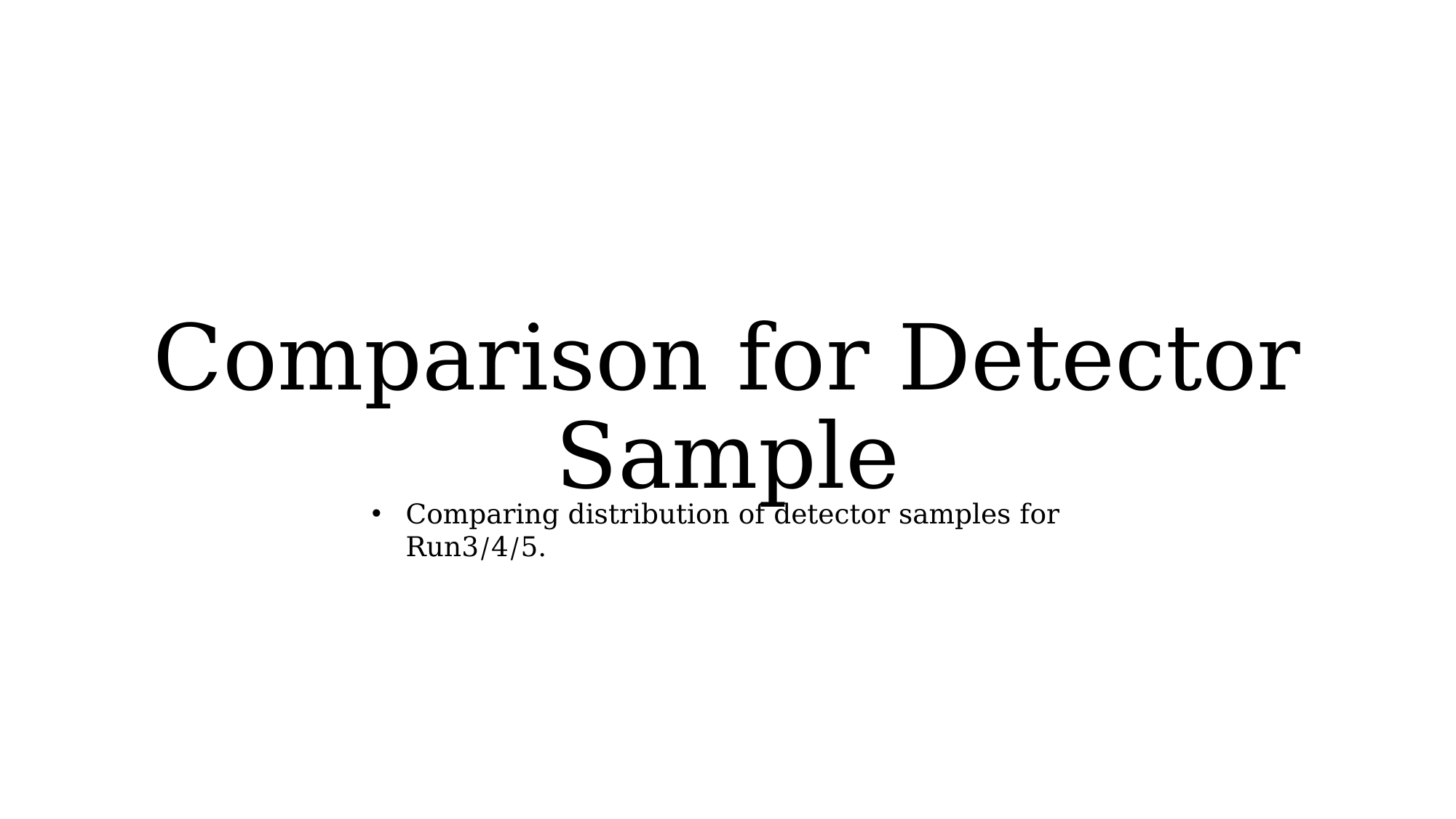

# Comparison for Detector Sample
Comparing distribution of detector samples for Run3/4/5.